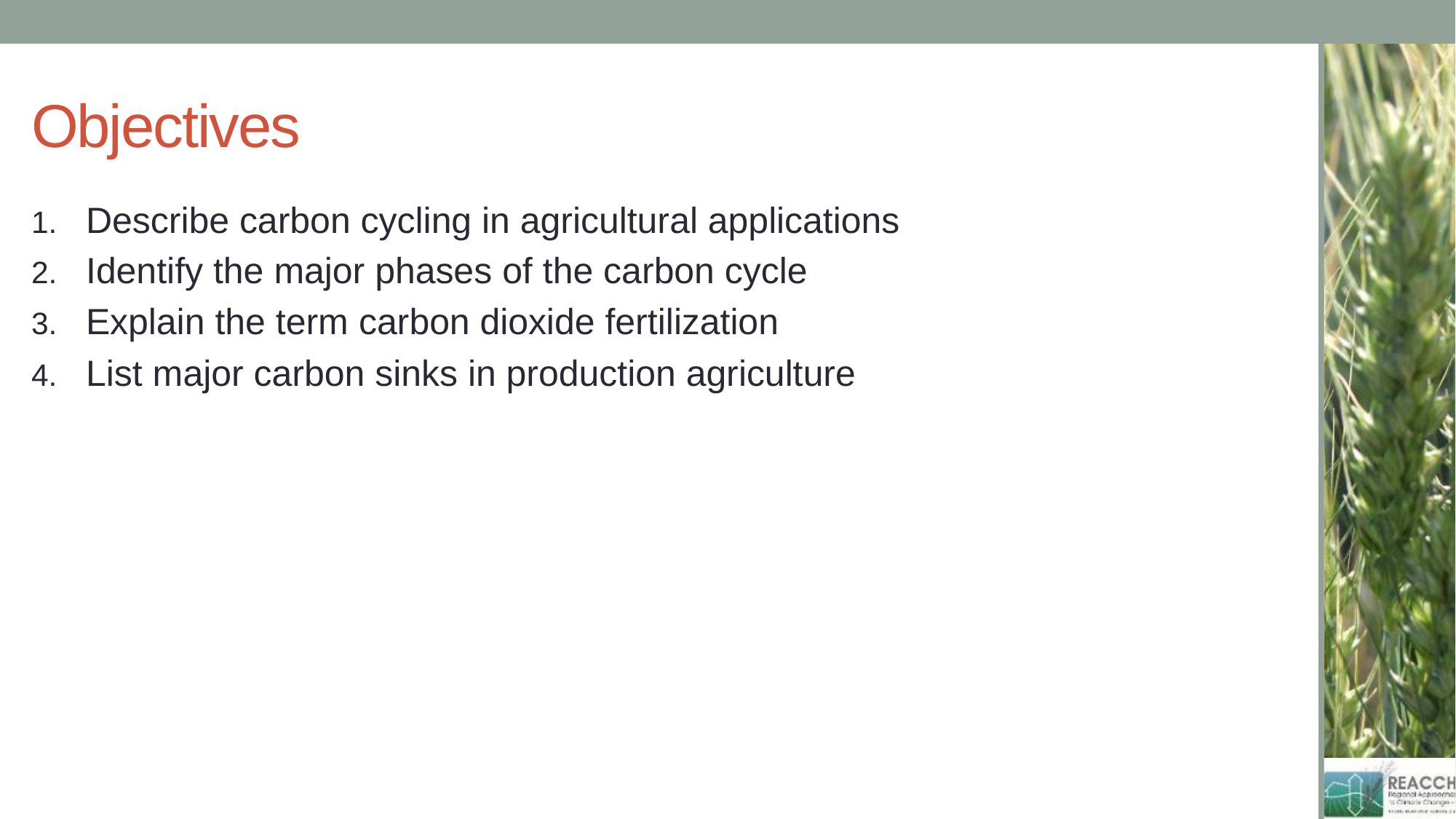

# Objectives
Describe carbon cycling in agricultural applications
Identify the major phases of the carbon cycle
Explain the term carbon dioxide fertilization
List major carbon sinks in production agriculture